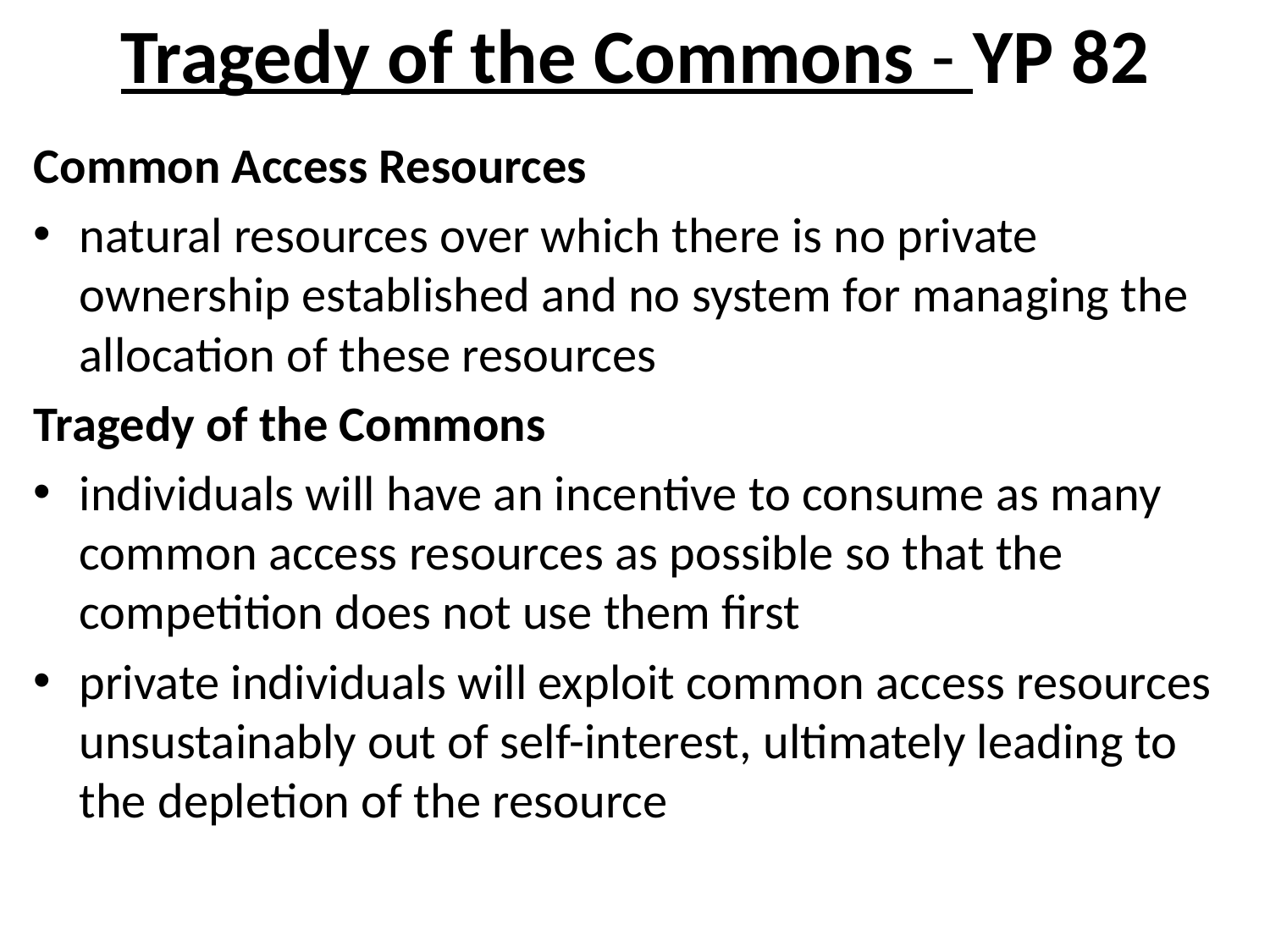

# Tragedy of the Commons - YP 82
Common Access Resources
natural resources over which there is no private ownership established and no system for managing the allocation of these resources
Tragedy of the Commons
individuals will have an incentive to consume as many common access resources as possible so that the competition does not use them first
private individuals will exploit common access resources unsustainably out of self-interest, ultimately leading to the depletion of the resource